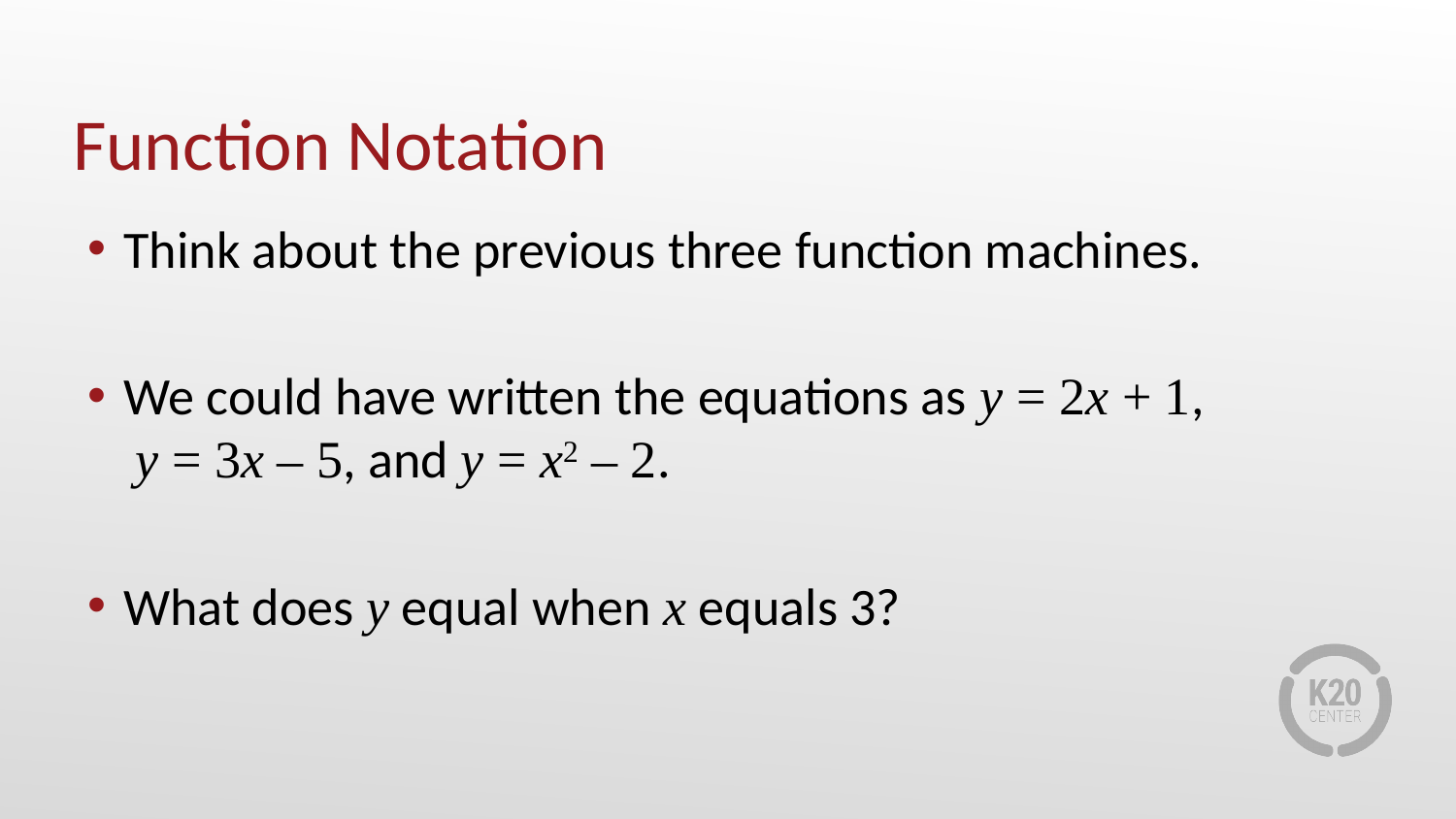

# Function Notation
Think about the previous three function machines.

We could have written the equations as y = 2x + 1,
 y = 3x – 5, and y = x2 – 2.

What does y equal when x equals 3?